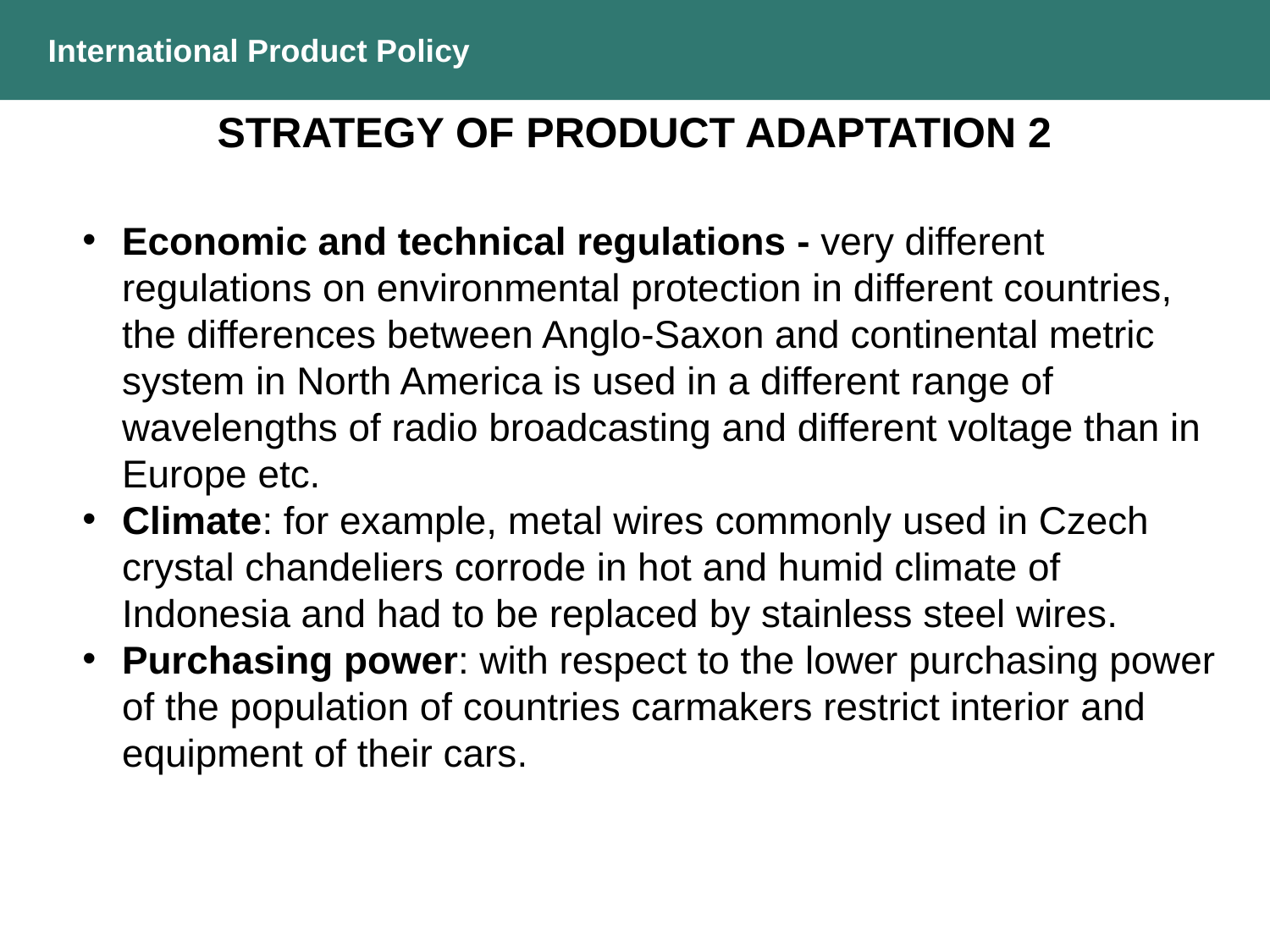

International Product Policy
STRATEGY OF PRODUCT ADAPTATION 2
Economic and technical regulations - very different regulations on environmental protection in different countries, the differences between Anglo-Saxon and continental metric system in North America is used in a different range of wavelengths of radio broadcasting and different voltage than in Europe etc.
Climate: for example, metal wires commonly used in Czech crystal chandeliers corrode in hot and humid climate of Indonesia and had to be replaced by stainless steel wires.
Purchasing power: with respect to the lower purchasing power of the population of countries carmakers restrict interior and equipment of their cars.